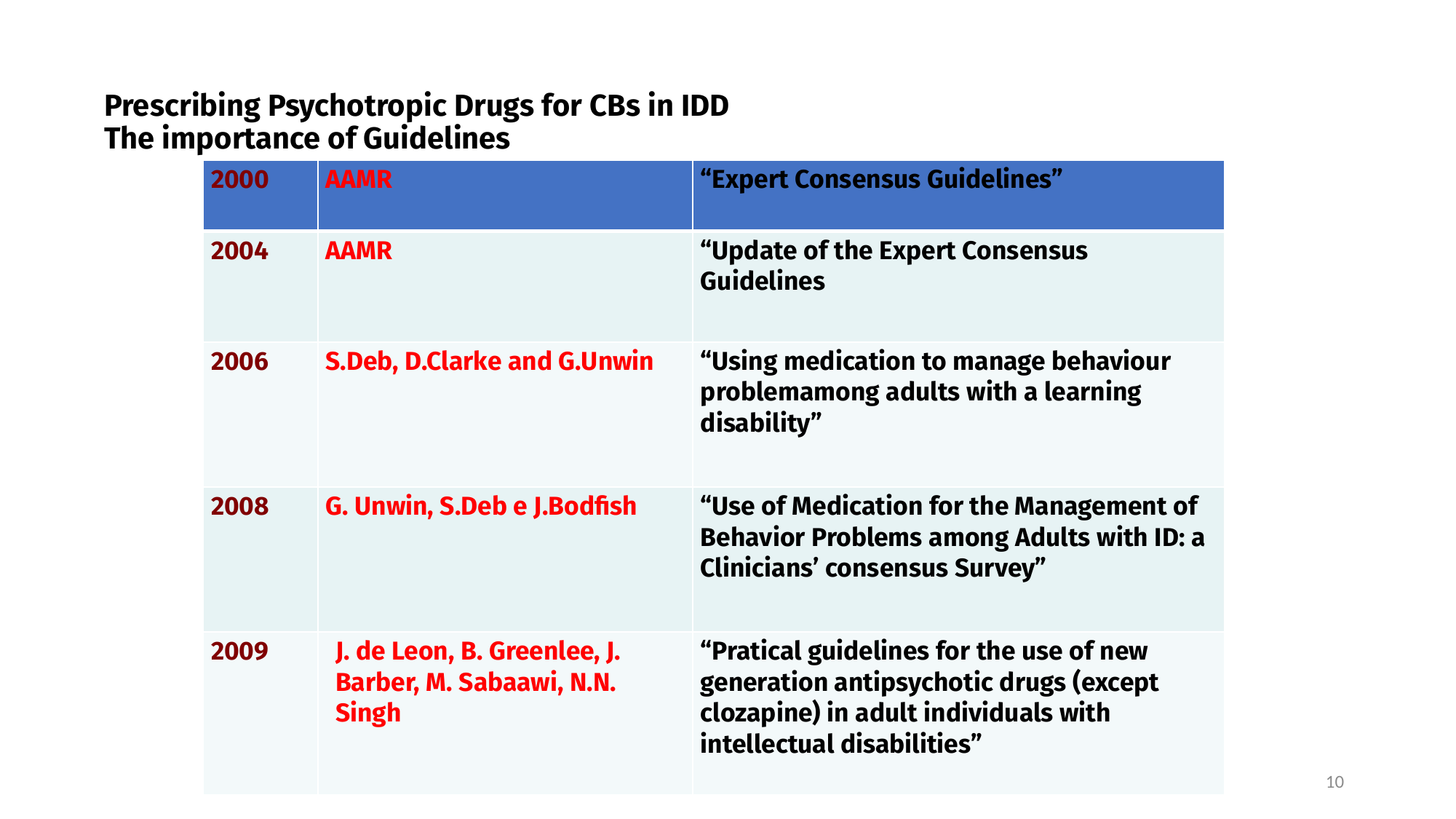

Prescribing Psychotropic Drugs for CBs in IDD
The importance of Guidelines
| 2000 | AAMR | “Expert Consensus Guidelines” |
| --- | --- | --- |
| 2004 | AAMR | “Update of the Expert Consensus Guidelines |
| 2006 | S.Deb, D.Clarke and G.Unwin | “Using medication to manage behaviour problemamong adults with a learning disability” |
| 2008 | G. Unwin, S.Deb e J.Bodfish | “Use of Medication for the Management of Behavior Problems among Adults with ID: a Clinicians’ consensus Survey” |
| 2009 | J. de Leon, B. Greenlee, J. Barber, M. Sabaawi, N.N. Singh | “Pratical guidelines for the use of new generation antipsychotic drugs (except clozapine) in adult individuals with intellectual disabilities” |
10